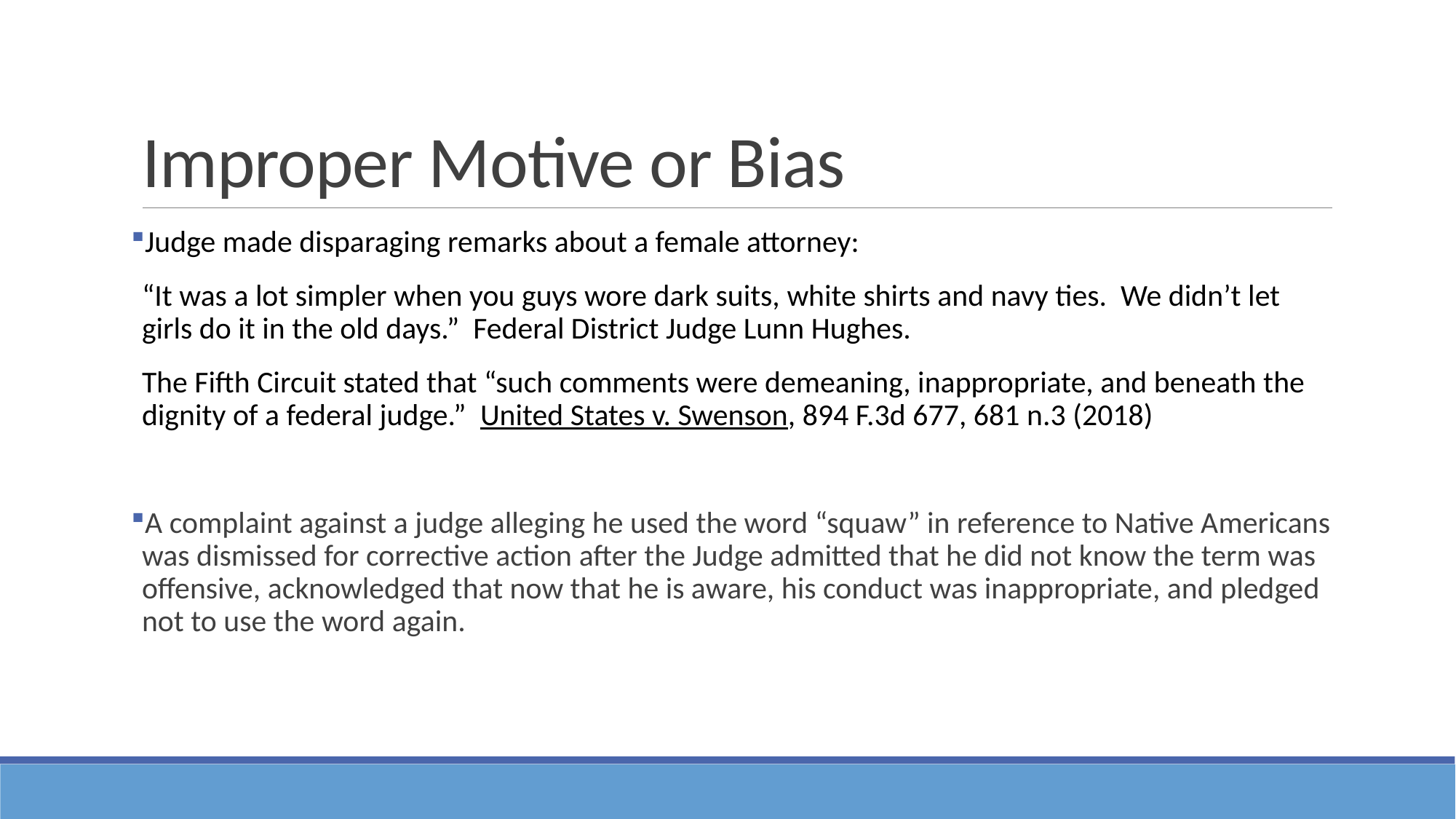

# Improper Motive or Bias
Judge made disparaging remarks about a female attorney:
“It was a lot simpler when you guys wore dark suits, white shirts and navy ties.  We didn’t let girls do it in the old days.”  Federal District Judge Lunn Hughes.
The Fifth Circuit stated that “such comments were demeaning, inappropriate, and beneath the dignity of a federal judge.”  United States v. Swenson, 894 F.3d 677, 681 n.3 (2018)

A complaint against a judge alleging he used the word “squaw” in reference to Native Americans was dismissed for corrective action after the Judge admitted that he did not know the term was offensive, acknowledged that now that he is aware, his conduct was inappropriate, and pledged not to use the word again.